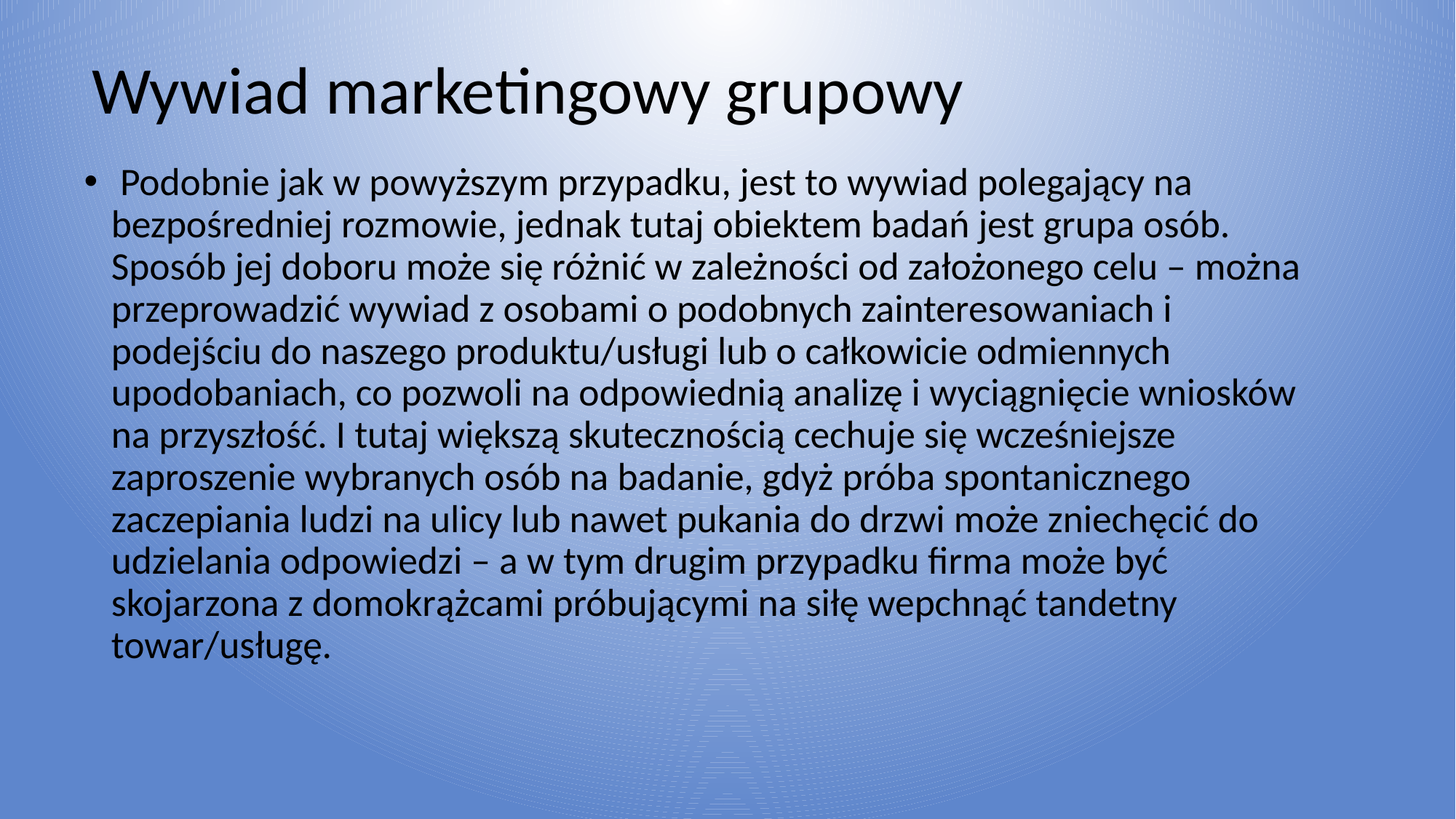

# Wywiad marketingowy grupowy
 Podobnie jak w powyższym przypadku, jest to wywiad polegający na bezpośredniej rozmowie, jednak tutaj obiektem badań jest grupa osób. Sposób jej doboru może się różnić w zależności od założonego celu – można przeprowadzić wywiad z osobami o podobnych zainteresowaniach i podejściu do naszego produktu/usługi lub o całkowicie odmiennych upodobaniach, co pozwoli na odpowiednią analizę i wyciągnięcie wniosków na przyszłość. I tutaj większą skutecznością cechuje się wcześniejsze zaproszenie wybranych osób na badanie, gdyż próba spontanicznego zaczepiania ludzi na ulicy lub nawet pukania do drzwi może zniechęcić do udzielania odpowiedzi – a w tym drugim przypadku firma może być skojarzona z domokrążcami próbującymi na siłę wepchnąć tandetny towar/usługę.